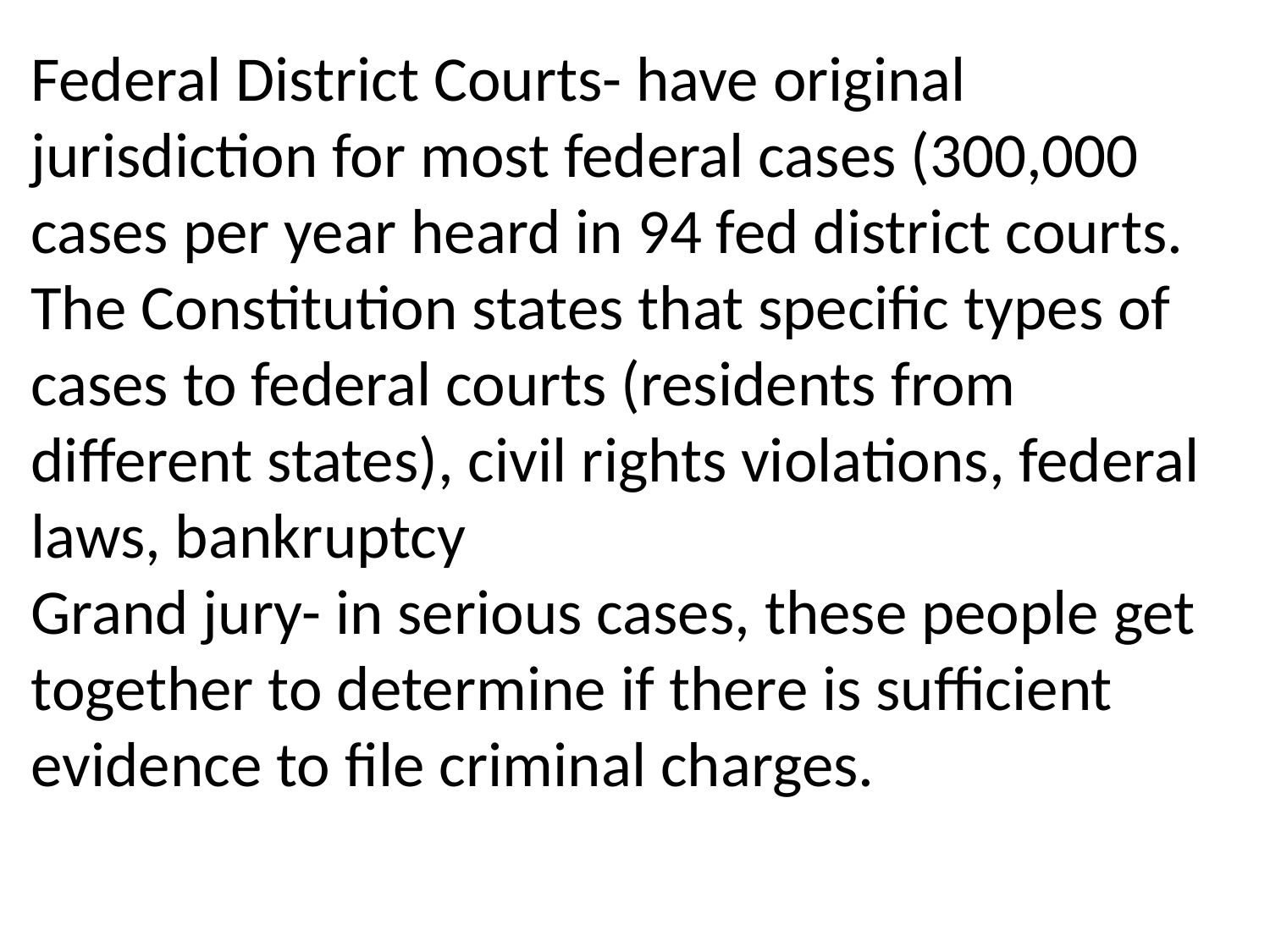

Federal District Courts- have original jurisdiction for most federal cases (300,000 cases per year heard in 94 fed district courts.
The Constitution states that specific types of cases to federal courts (residents from different states), civil rights violations, federal laws, bankruptcy
Grand jury- in serious cases, these people get together to determine if there is sufficient evidence to file criminal charges.